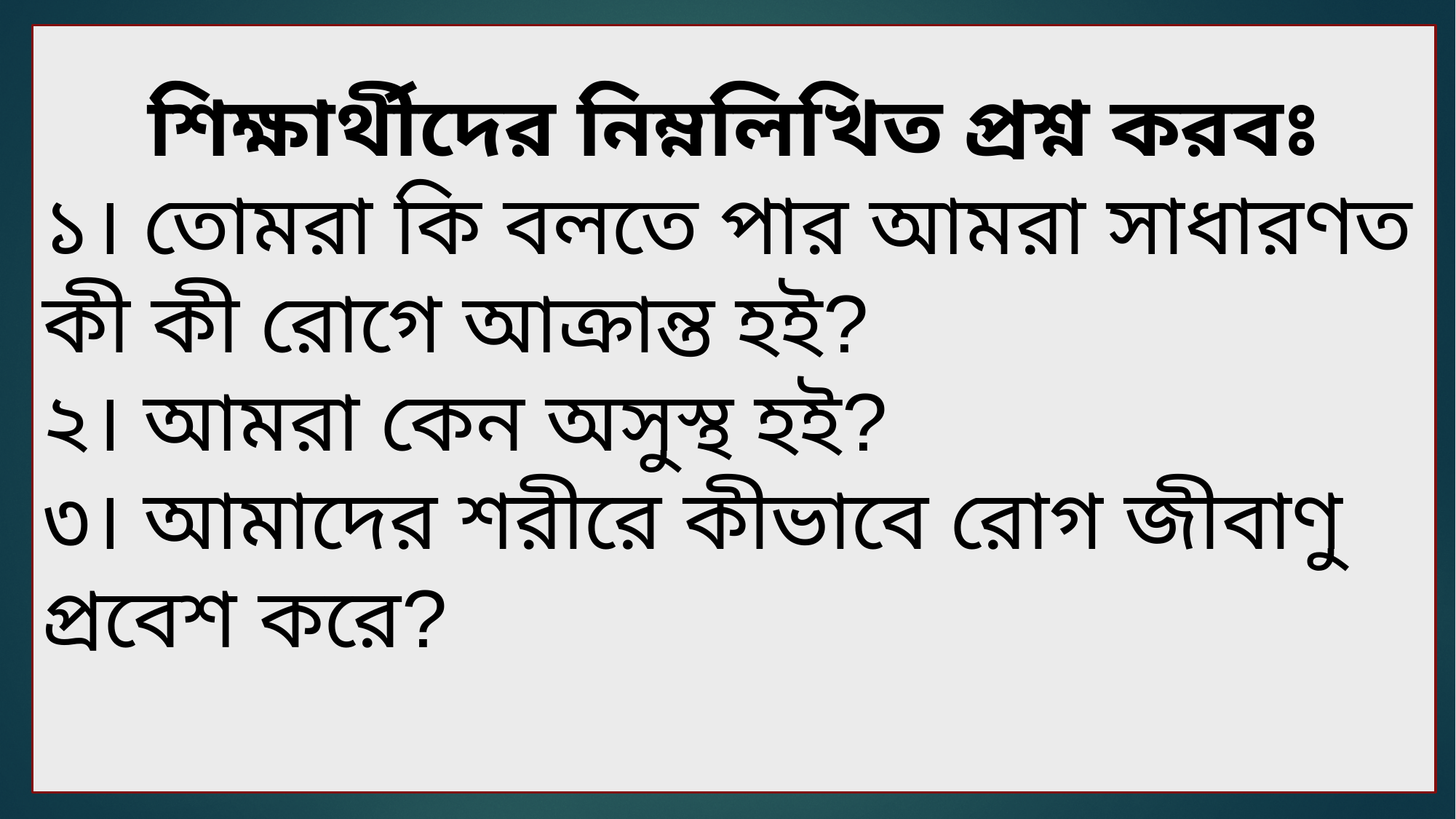

শিক্ষার্থীদের নিম্নলিখিত প্রশ্ন করবঃ
১। তোমরা কি বলতে পার আমরা সাধারণত কী কী রোগে আক্রান্ত হই?
২। আমরা কেন অসুস্থ হই?
৩। আমাদের শরীরে কীভাবে রোগ জীবাণু প্রবেশ করে?